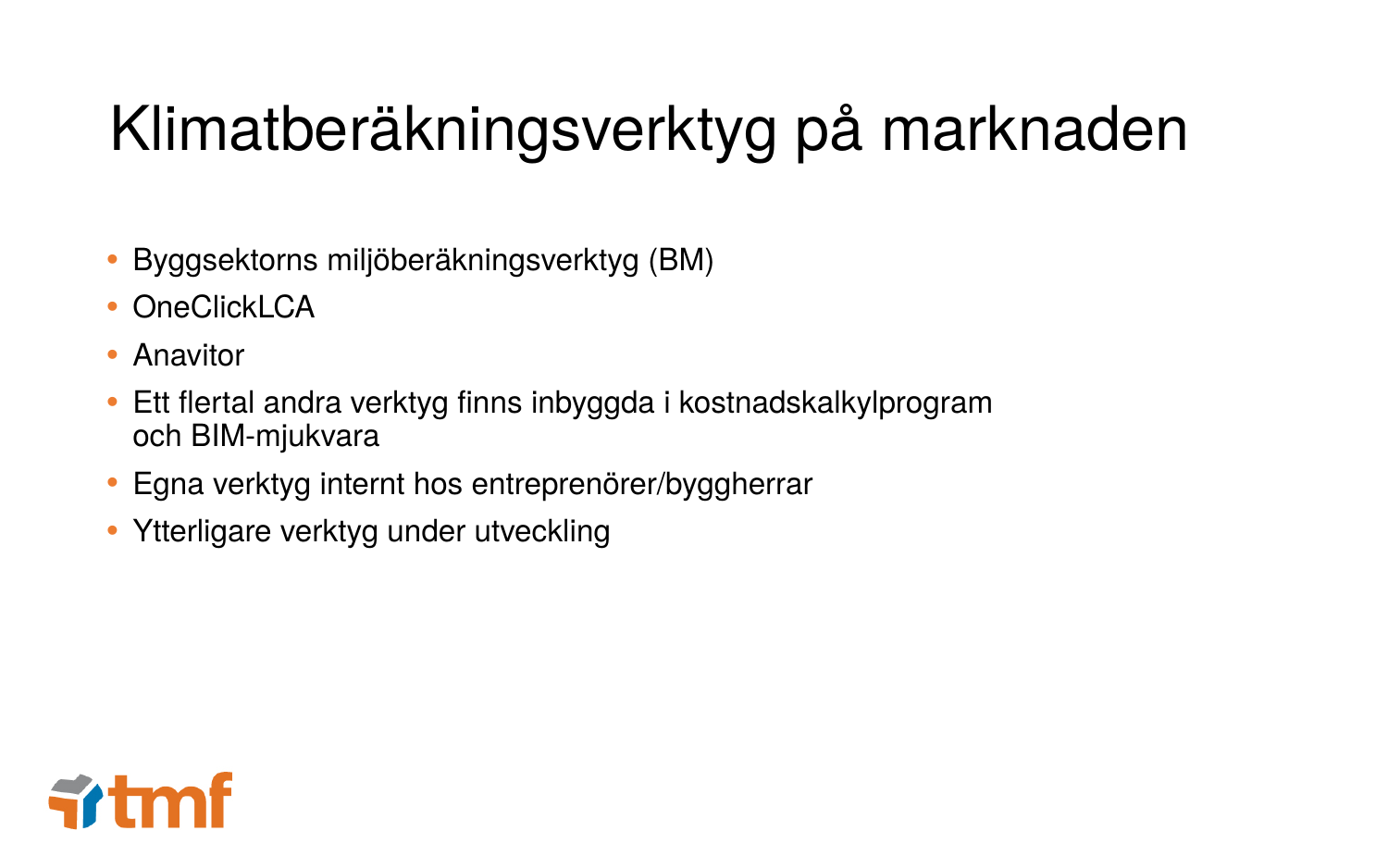

# Klimatberäkningsverktyg på marknaden
Byggsektorns miljöberäkningsverktyg (BM)
OneClickLCA
Anavitor
Ett flertal andra verktyg finns inbyggda i kostnadskalkylprogram och BIM-mjukvara
Egna verktyg internt hos entreprenörer/byggherrar
Ytterligare verktyg under utveckling